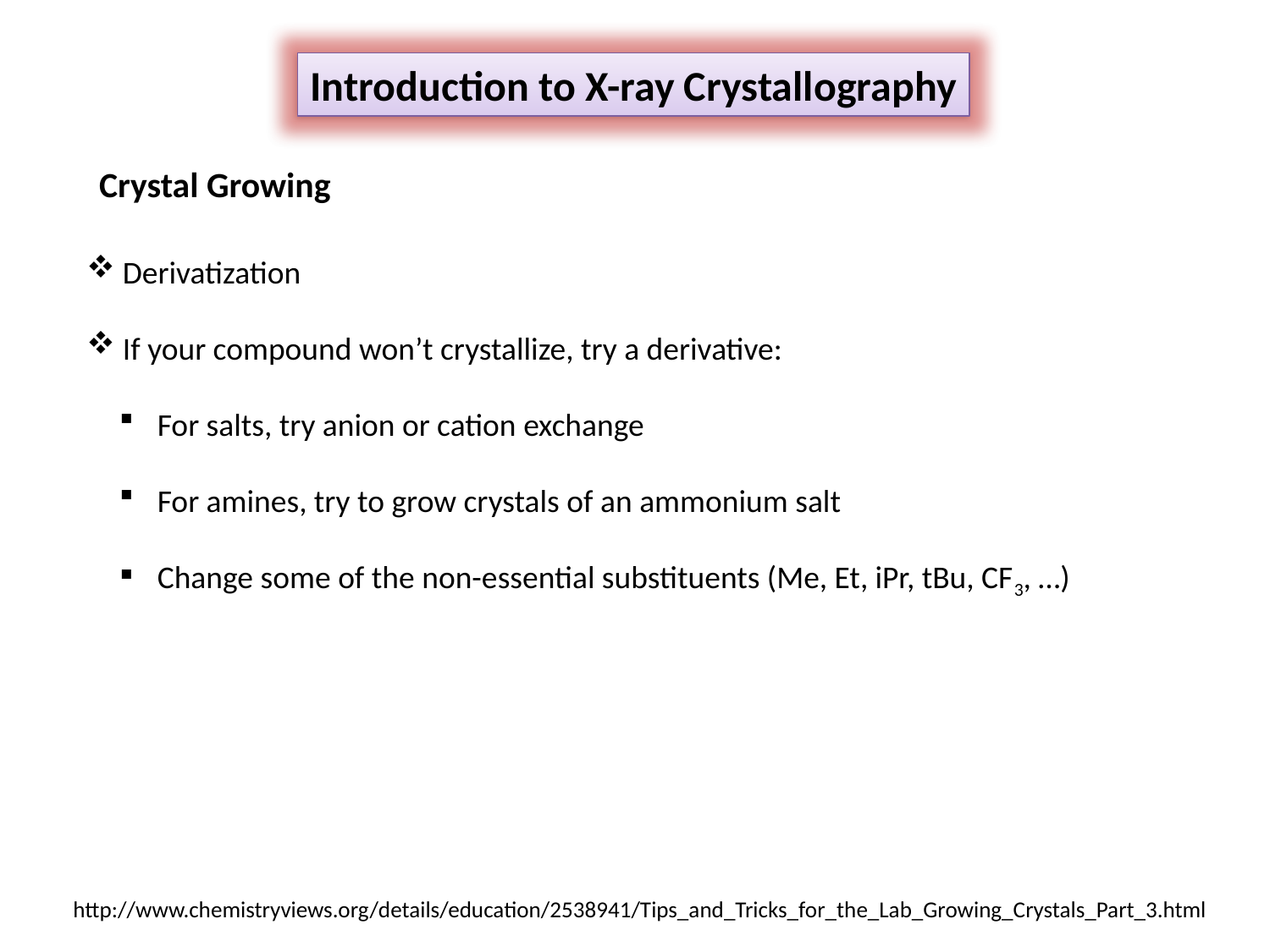

Introduction to X-ray Crystallography
Crystal Growing

 Derivatization

 If your compound won’t crystallize, try a derivative:

 For salts, try anion or cation exchange

 For amines, try to grow crystals of an ammonium salt

 Change some of the non-essential substituents (Me, Et, iPr, tBu, CF3, …)

http://www.chemistryviews.org/details/education/2538941/Tips_and_Tricks_for_the_Lab_Growing_Crystals_Part_3.html